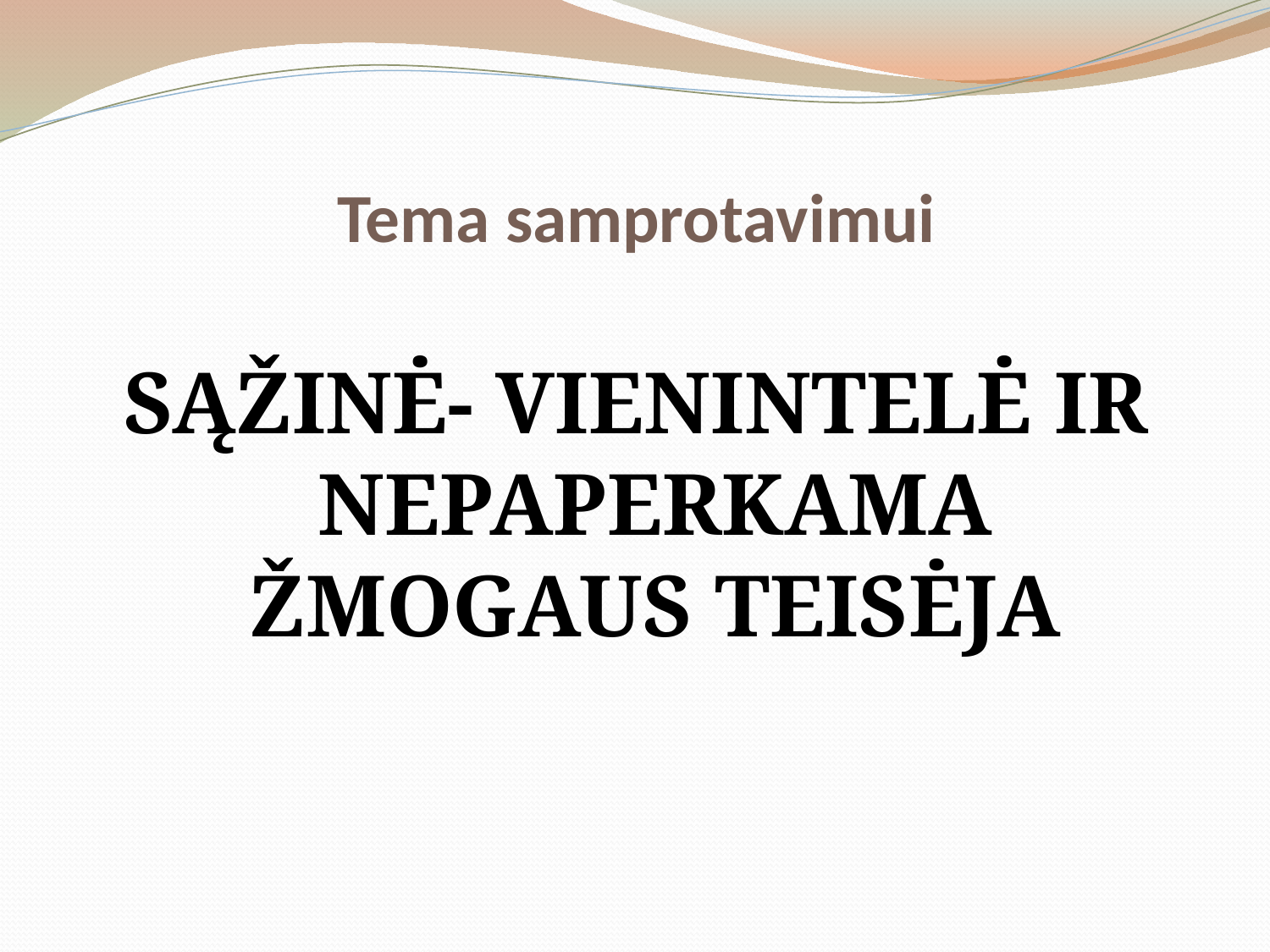

# Tema samprotavimui
SĄŽINĖ- VIENINTELĖ IR NEPAPERKAMA ŽMOGAUS TEISĖJA